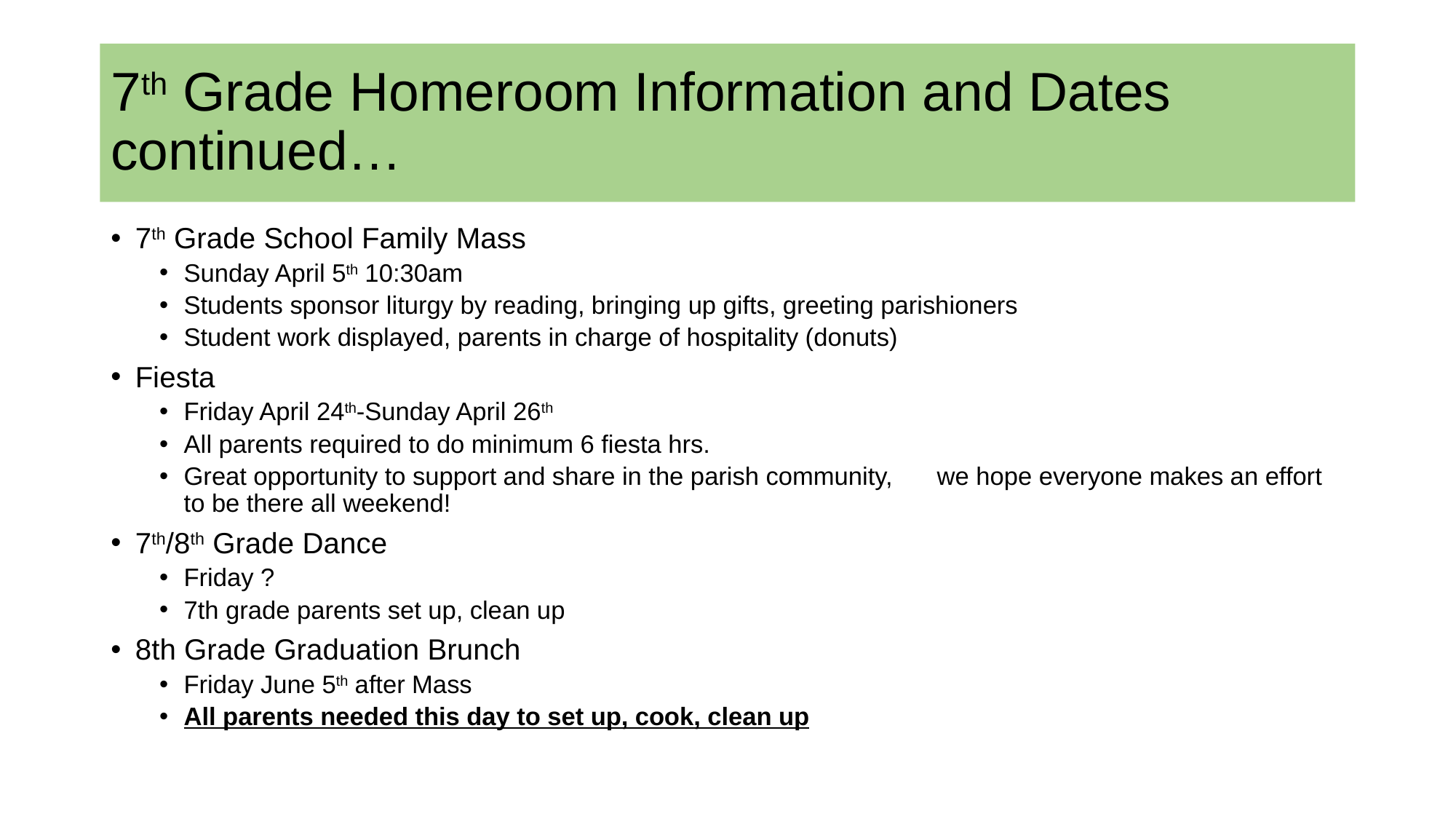

# 7th Grade Homeroom Information and Dates continued…
7th Grade School Family Mass
Sunday April 5th 10:30am
Students sponsor liturgy by reading, bringing up gifts, greeting parishioners
Student work displayed, parents in charge of hospitality (donuts)
Fiesta
Friday April 24th-Sunday April 26th
All parents required to do minimum 6 fiesta hrs.
Great opportunity to support and share in the parish community,	we hope everyone makes an effort to be there all weekend!
7th/8th Grade Dance
Friday ?
7th grade parents set up, clean up
8th Grade Graduation Brunch
Friday June 5th after Mass
All parents needed this day to set up, cook, clean up